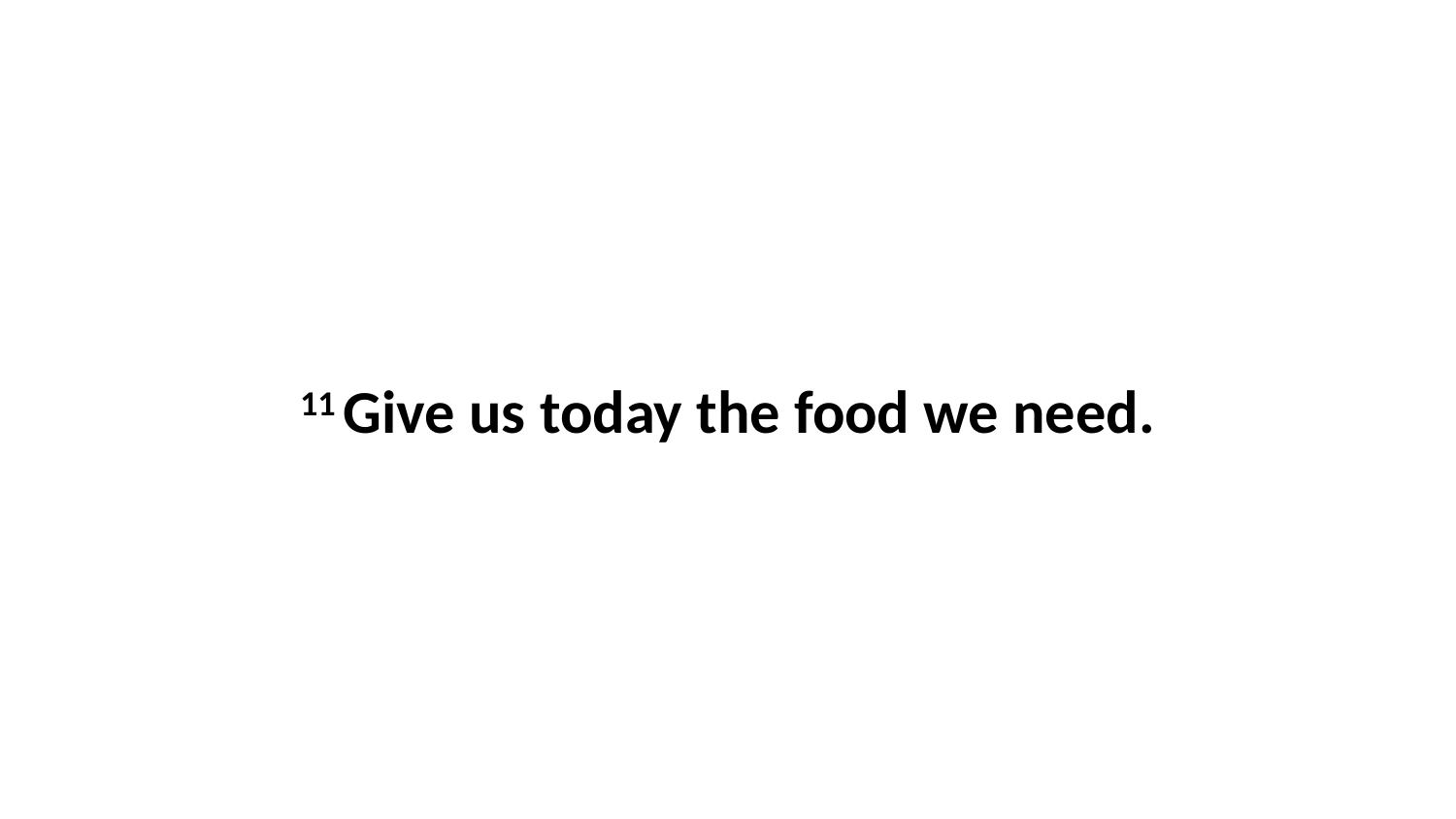

11 Give us today the food we need.